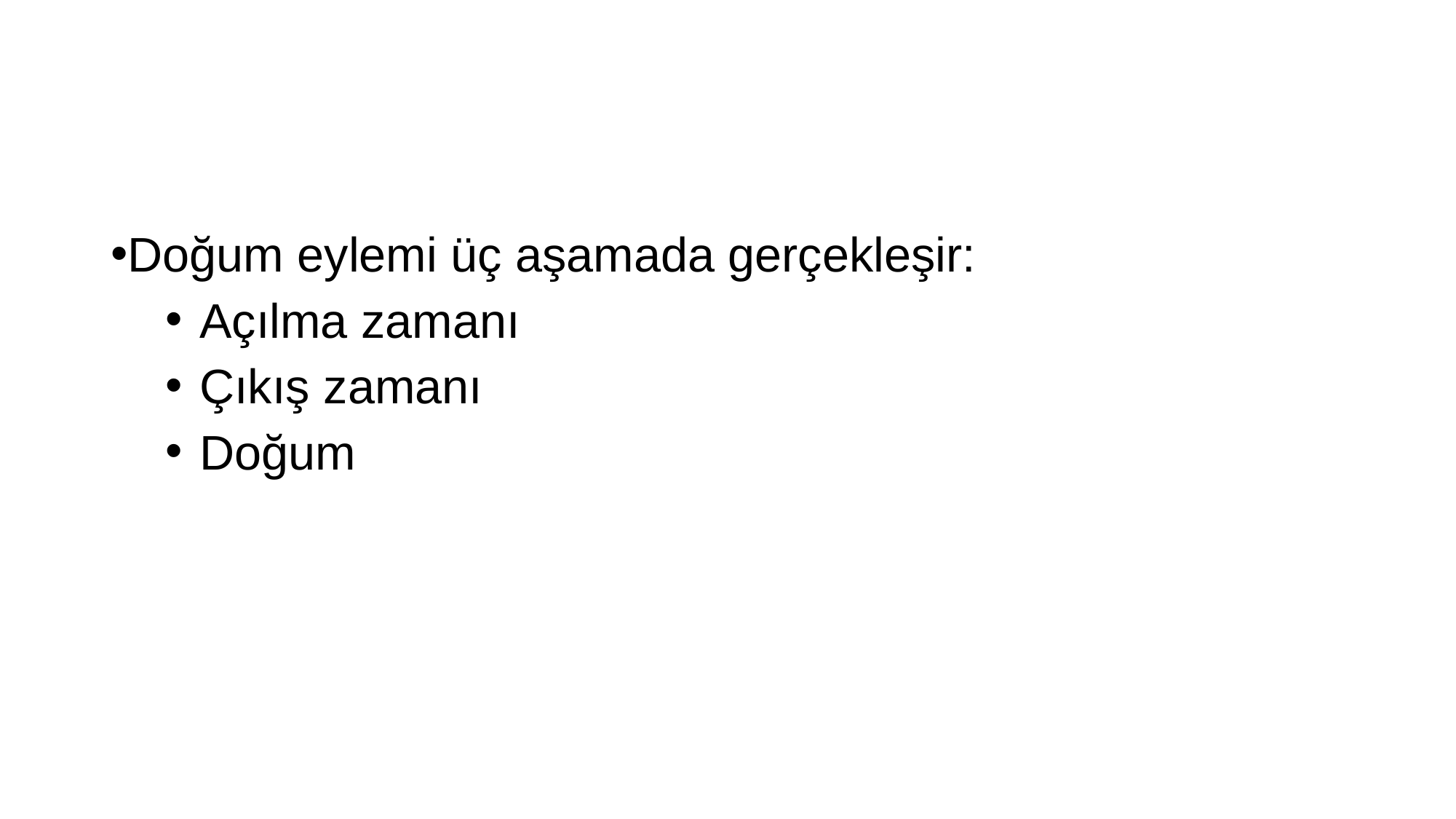

#
Doğum eylemi üç aşamada gerçekleşir:
Açılma zamanı
Çıkış zamanı
Doğum